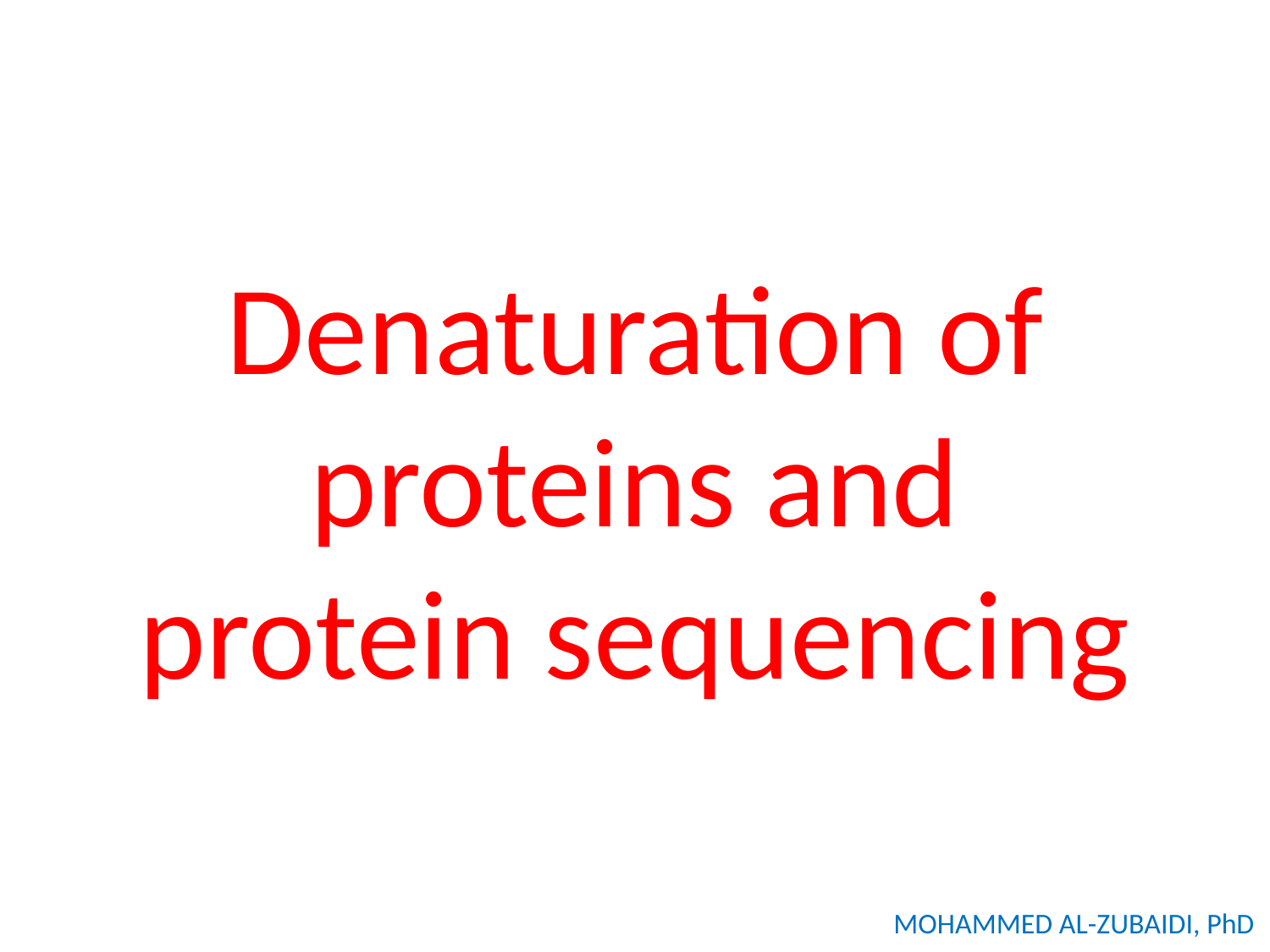

# Denaturation of proteins and protein sequencing
MOHAMMED AL-ZUBAIDI, PhD